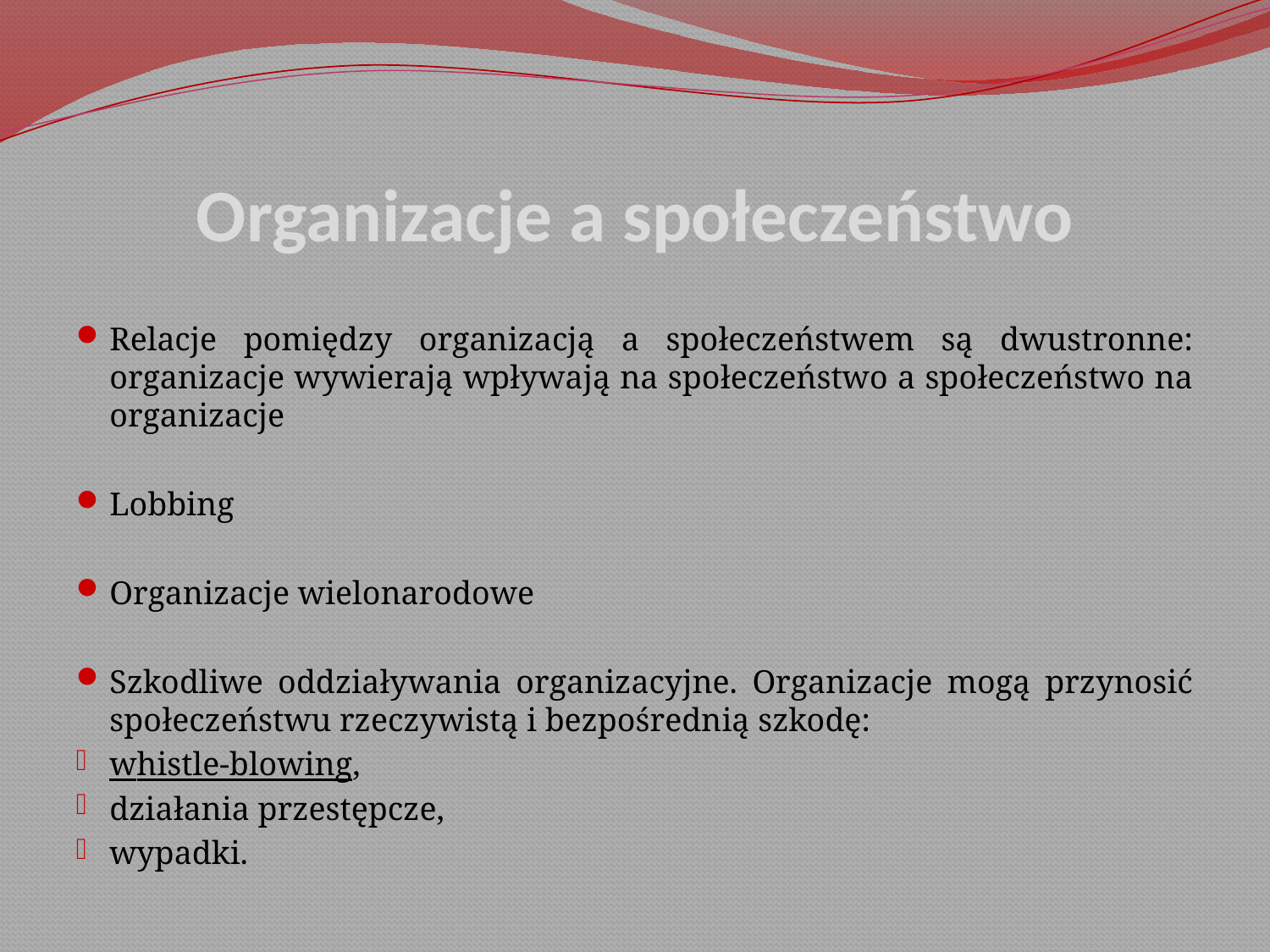

# Organizacje a społeczeństwo

Relacje pomiędzy organizacją a społeczeństwem są dwustronne: organizacje wywierają wpływają na społeczeństwo a społeczeństwo na organizacje

Lobbing

Organizacje wielonarodowe

Szkodliwe oddziaływania organizacyjne. Organizacje mogą przynosić społeczeństwu rzeczywistą i bezpośrednią szkodę:
whistle-blowing,
działania przestępcze,
wypadki.